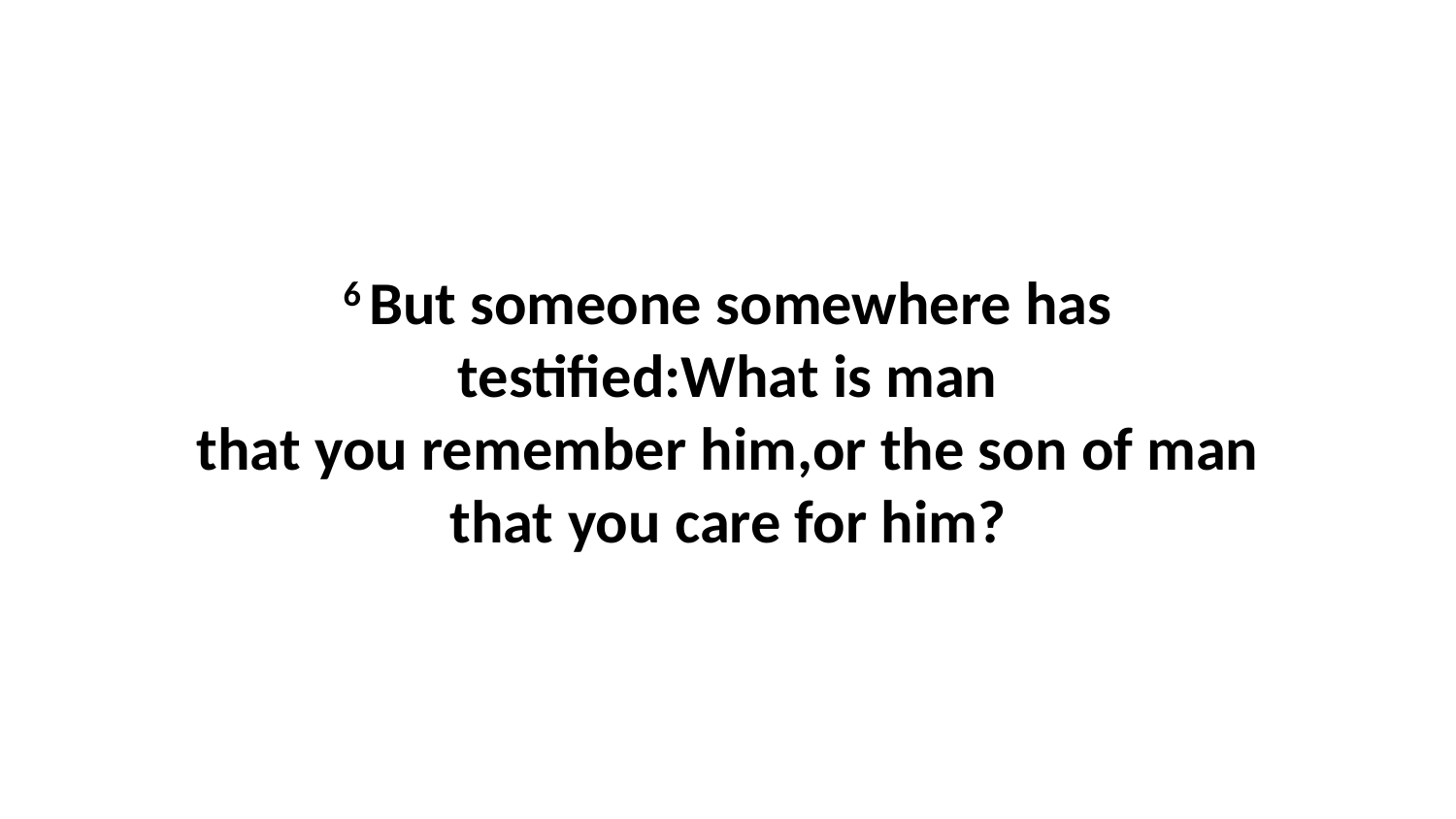

6 But someone somewhere has testified:What is man that you remember him,or the son of man that you care for him?